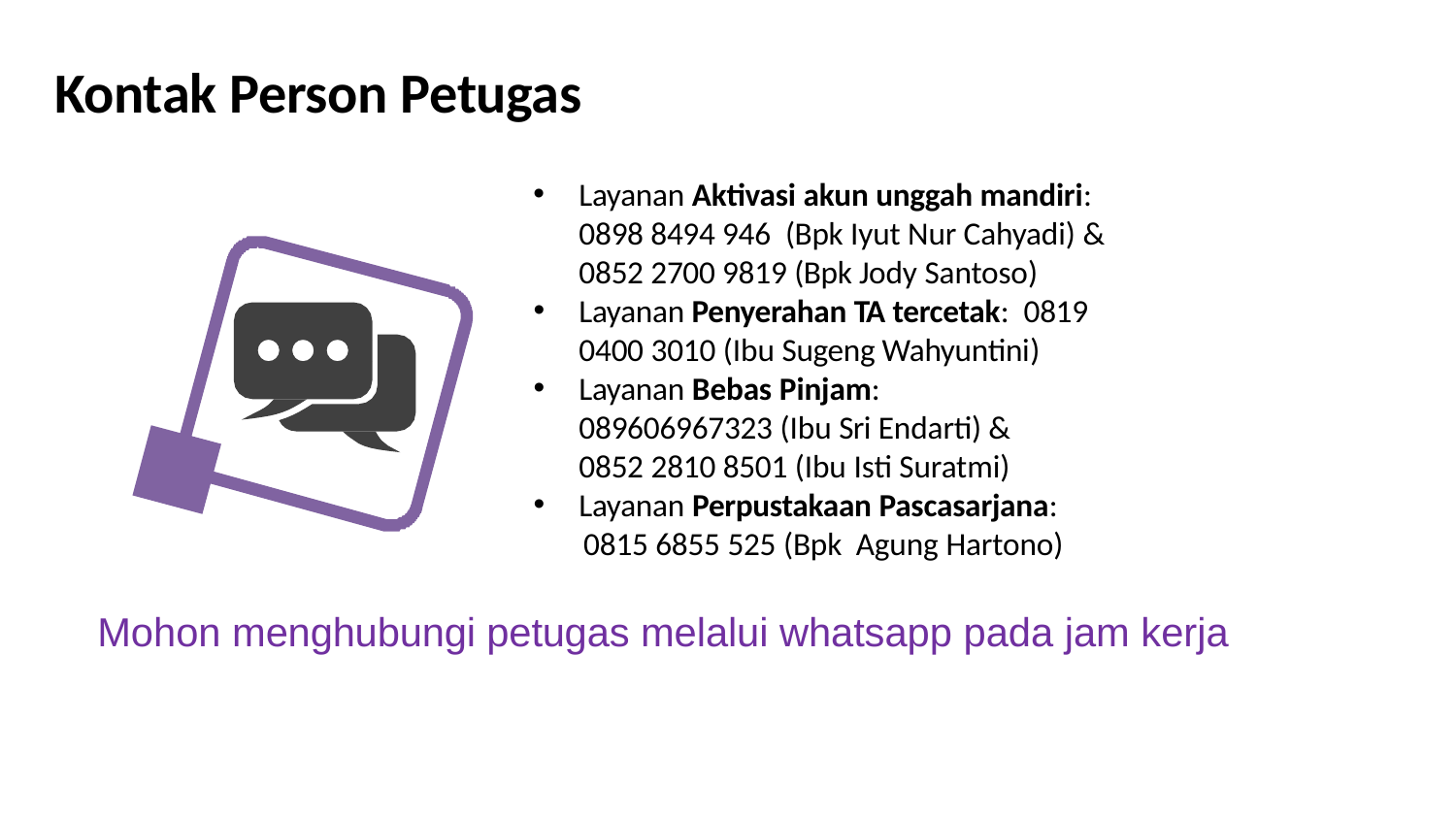

# Kontak Person Petugas
Layanan Aktivasi akun unggah mandiri:
0898 8494 946  (Bpk Iyut Nur Cahyadi) &
0852 2700 9819 (Bpk Jody Santoso)
Layanan Penyerahan TA tercetak:  0819 0400 3010 (Ibu Sugeng Wahyuntini)
Layanan Bebas Pinjam:
	089606967323 (Ibu Sri Endarti) &
	0852 2810 8501 (Ibu Isti Suratmi)
Layanan Perpustakaan Pascasarjana:
       0815 6855 525 (Bpk  Agung Hartono)

Mohon menghubungi petugas melalui whatsapp pada jam kerja